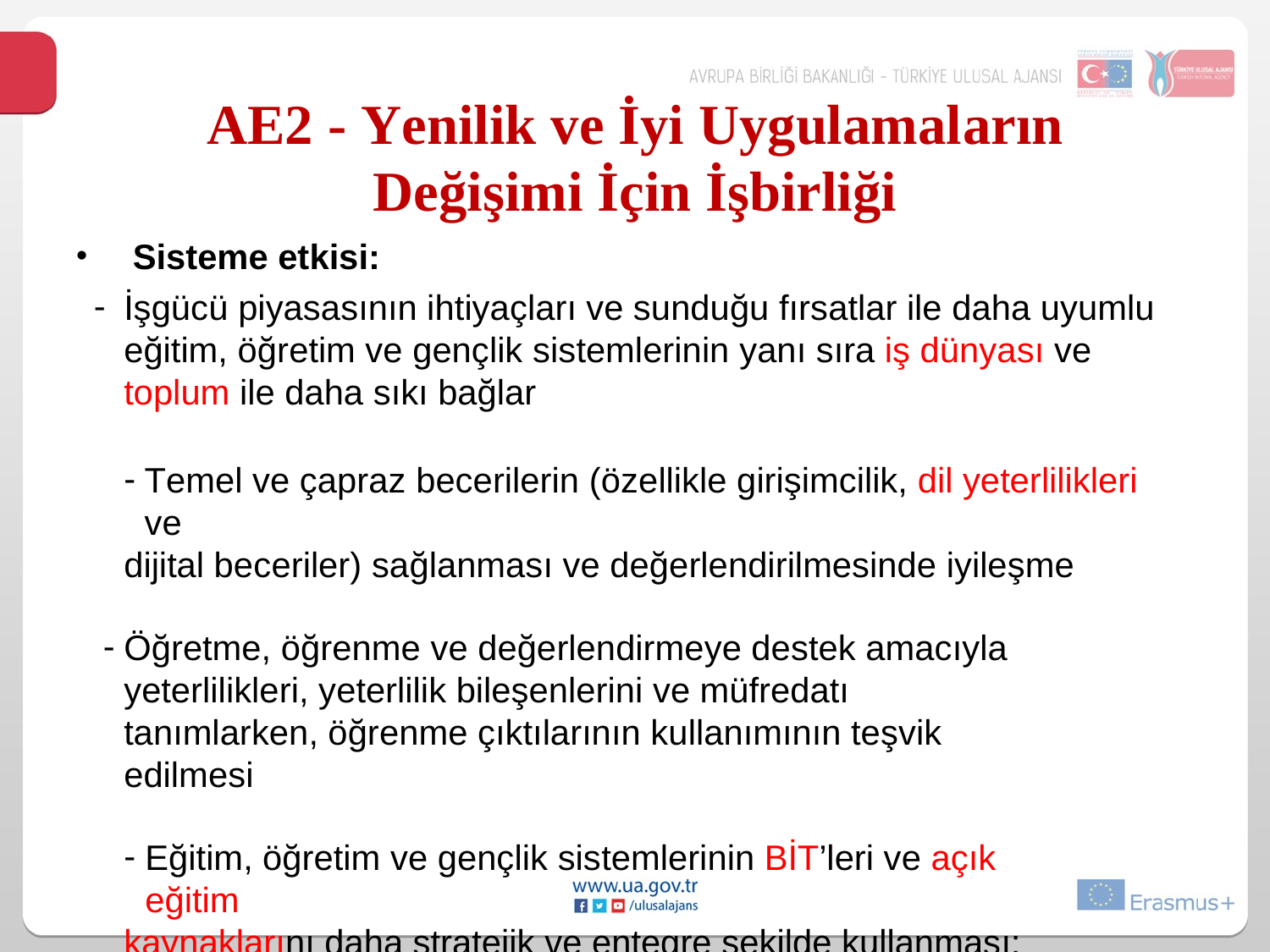

# AE2 - Yenilik ve İyi Uygulamaların
Değişimi İçin İşbirliği
Sisteme etkisi:
İşgücü piyasasının ihtiyaçları ve sunduğu fırsatlar ile daha uyumlu eğitim, öğretim ve gençlik sistemlerinin yanı sıra iş dünyası ve toplum ile daha sıkı bağlar

Temel ve çapraz becerilerin (özellikle girişimcilik, dil yeterlilikleri ve
dijital beceriler) sağlanması ve değerlendirilmesinde iyileşme

Öğretme, öğrenme ve değerlendirmeye destek amacıyla yeterlilikleri, yeterlilik bileşenlerini ve müfredatı tanımlarken, öğrenme çıktılarının kullanımının teşvik edilmesi

Eğitim, öğretim ve gençlik sistemlerinin BİT’leri ve açık eğitim
kaynaklarını daha stratejik ve entegre şekilde kullanması;